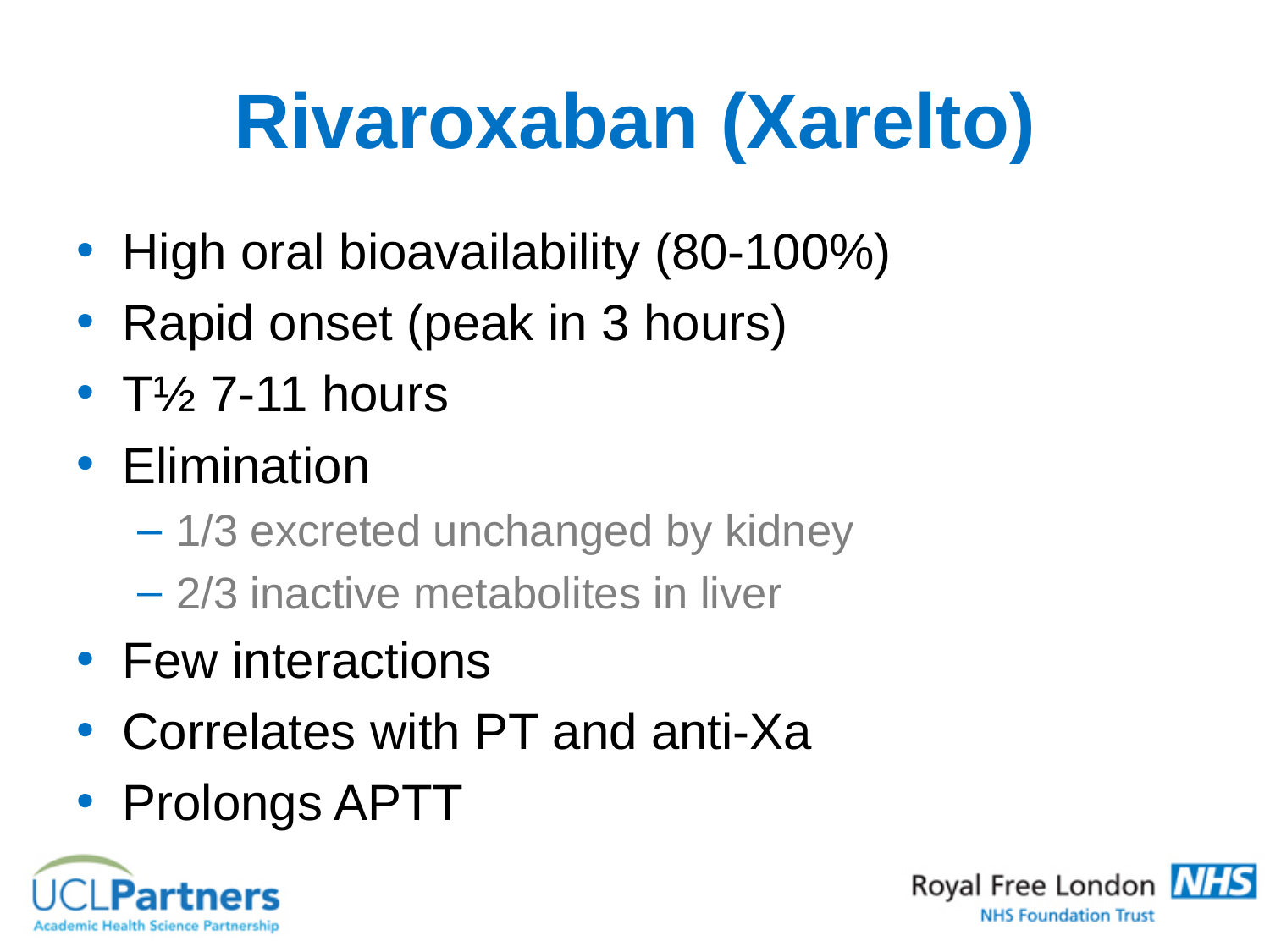

# Rivaroxaban (Xarelto)
High oral bioavailability (80-100%)
Rapid onset (peak in 3 hours)
T½ 7-11 hours
Elimination
1/3 excreted unchanged by kidney
2/3 inactive metabolites in liver
Few interactions
Correlates with PT and anti-Xa
Prolongs APTT